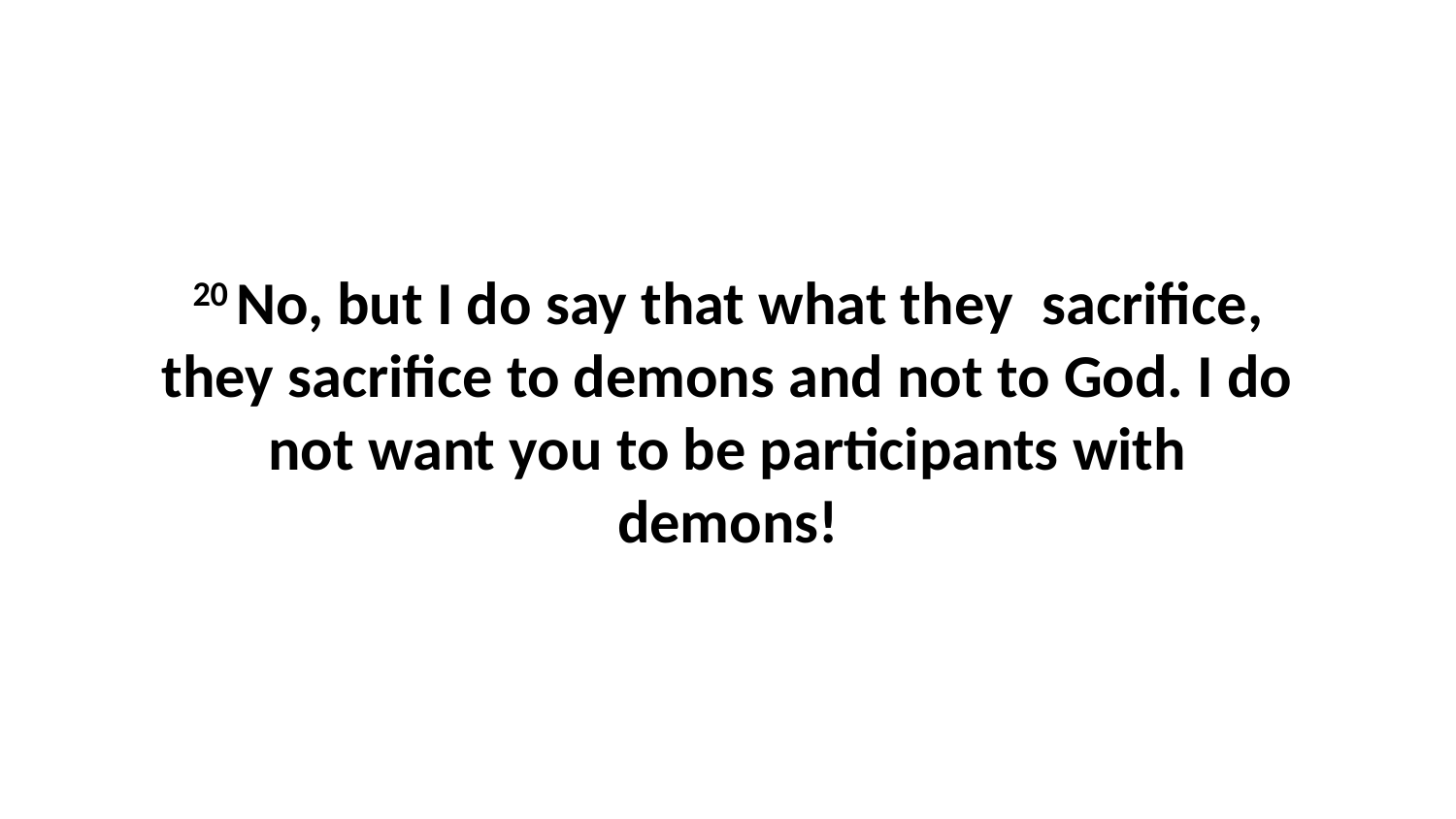

20 No, but I do say that what they  sacrifice, they sacrifice to demons and not to God. I do not want you to be participants with demons!